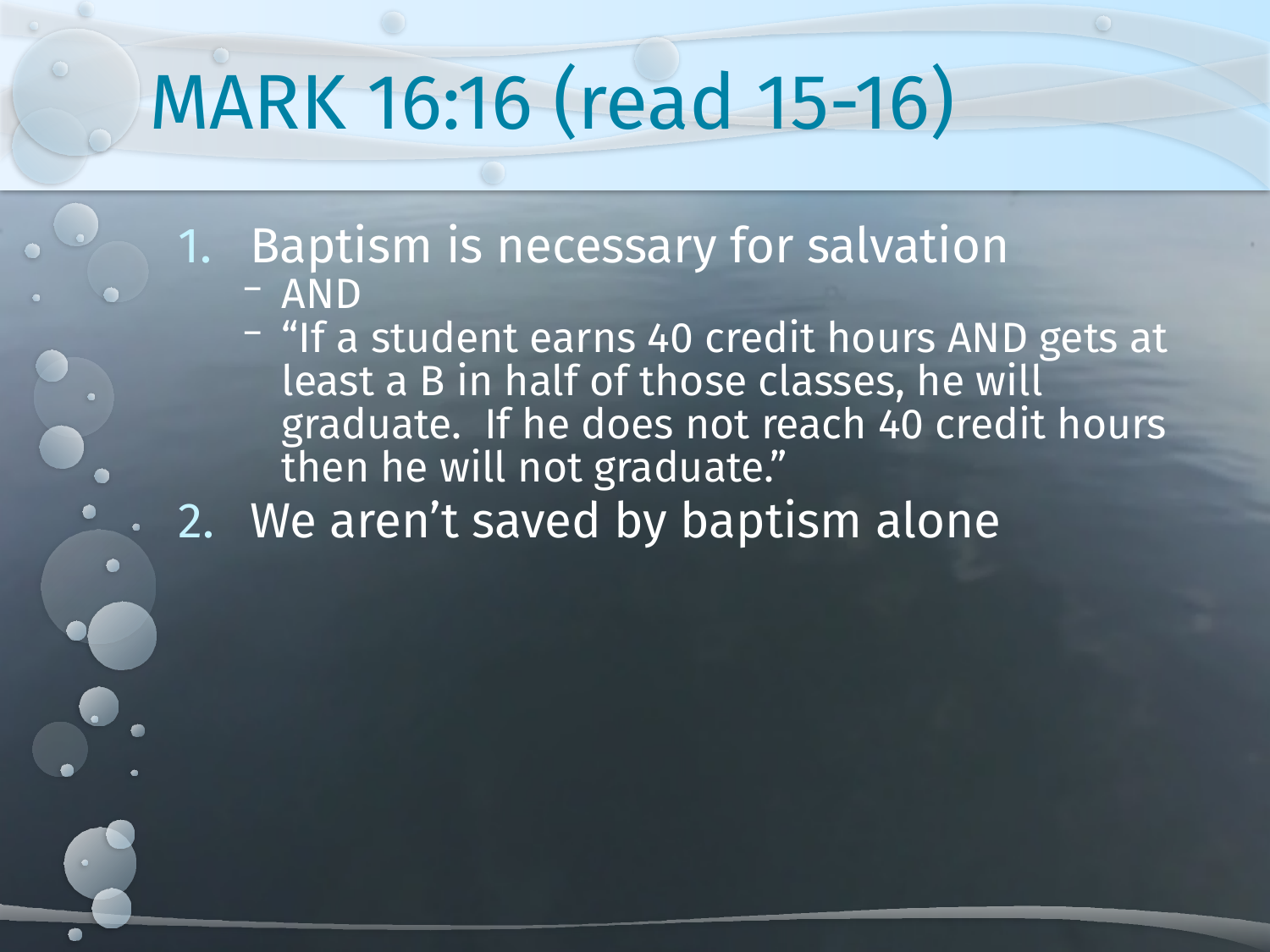

# MARK 16:16 (read 15-16)
Baptism is necessary for salvation
AND
“If a student earns 40 credit hours AND gets at least a B in half of those classes, he will graduate.  If he does not reach 40 credit hours then he will not graduate.”
We aren’t saved by baptism alone